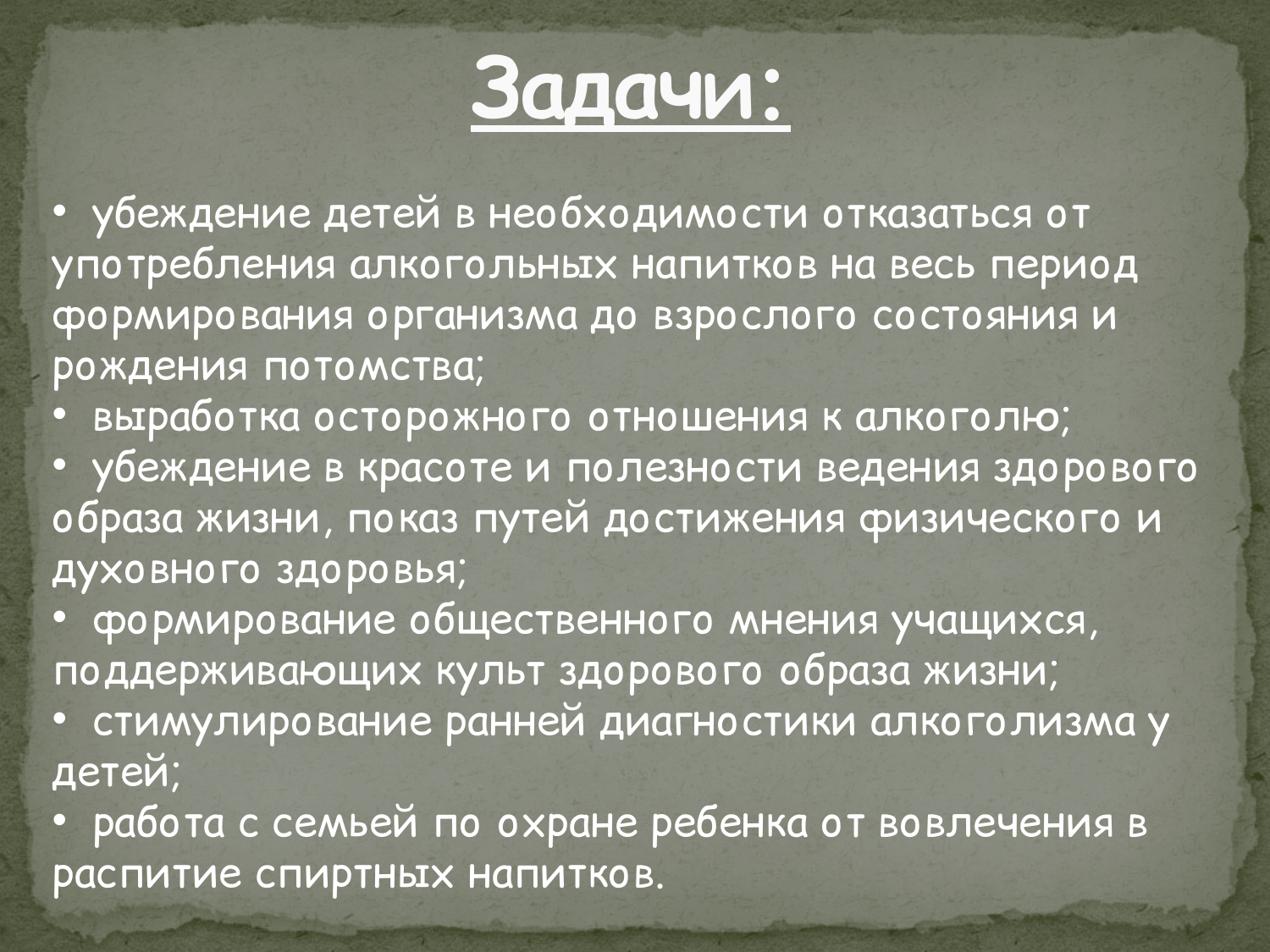

# Задачи:
  убеждение детей в необходимости отказаться от употребления алкогольных напитков на весь период формирования организма до взрослого состояния и рождения потомства;
  выработка осторожного отношения к алкоголю;
  убеждение в красоте и полезности ведения здорового образа жизни, показ путей достижения физического и духовного здоровья;
  формирование общественного мнения учащихся, поддерживающих культ здорового образа жизни;
  стимулирование ранней диагностики алкоголизма у детей;
  работа с семьей по охране ребенка от вовлечения в распитие спиртных напитков.